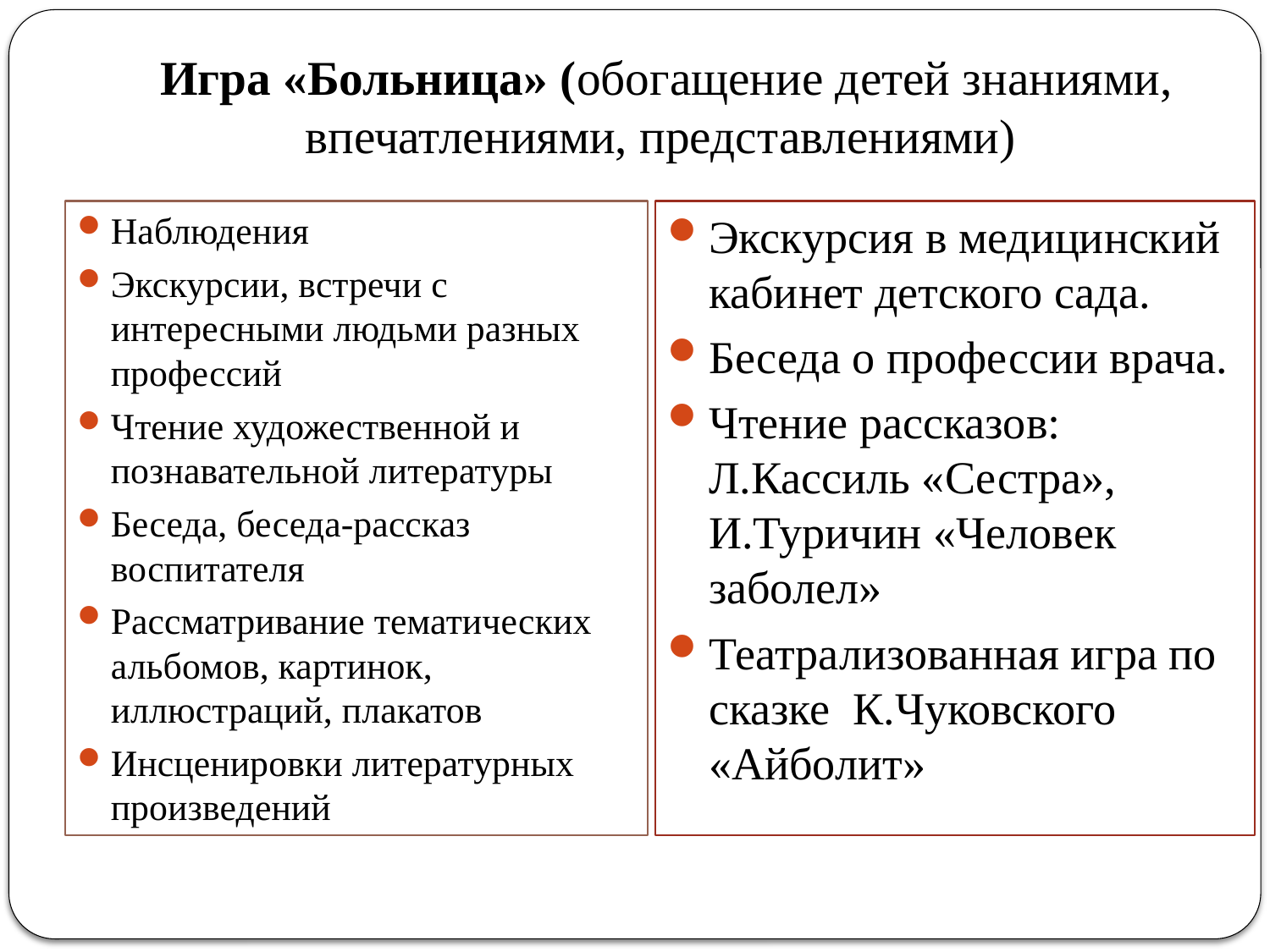

# Игра «Больница» (обогащение детей знаниями, впечатлениями, представлениями)
Наблюдения
Экскурсии, встречи с интересными людьми разных профессий
Чтение художественной и познавательной литературы
Беседа, беседа-рассказ воспитателя
Рассматривание тематических альбомов, картинок, иллюстраций, плакатов
Инсценировки литературных произведений

Экскурсия в медицинский кабинет детского сада.
Беседа о профессии врача.
Чтение рассказов: Л.Кассиль «Сестра», И.Туричин «Человек заболел»
Театрализованная игра по сказке  К.Чуковского «Айболит»